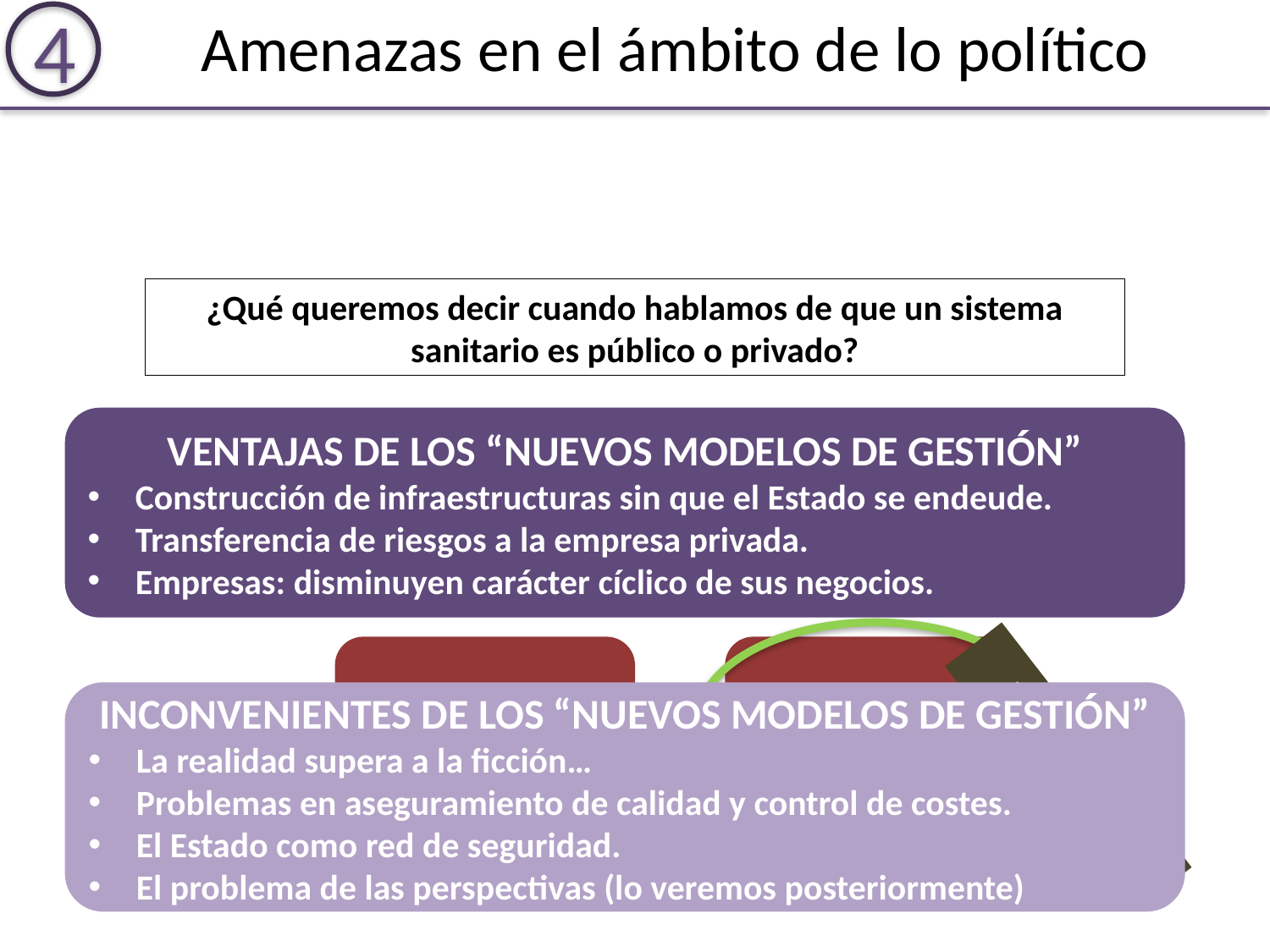

Amenazas en el ámbito de lo político
4
¿Qué queremos decir cuando hablamos de que un sistema sanitario es público o privado?
VENTAJAS DE LOS “NUEVOS MODELOS DE GESTIÓN”
Construcción de infraestructuras sin que el Estado se endeude.
Transferencia de riesgos a la empresa privada.
Empresas: disminuyen carácter cíclico de sus negocios.
Financiación
Propiedad

Control
Gestión
INCONVENIENTES DE LOS “NUEVOS MODELOS DE GESTIÓN”
La realidad supera a la ficción…
Problemas en aseguramiento de calidad y control de costes.
El Estado como red de seguridad.
El problema de las perspectivas (lo veremos posteriormente)
Ley 15/97